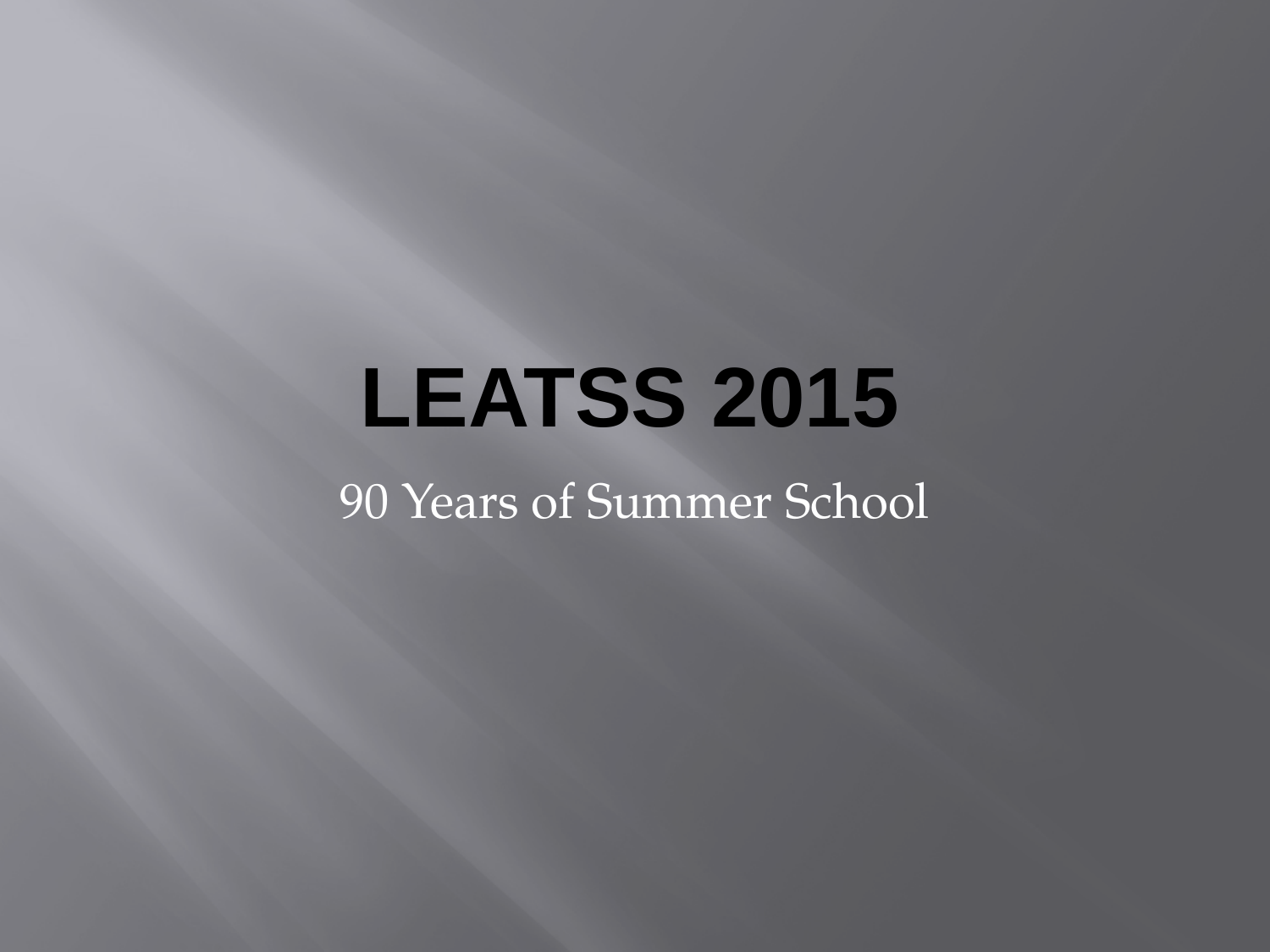

# LEATSS 2015
90 Years of Summer School